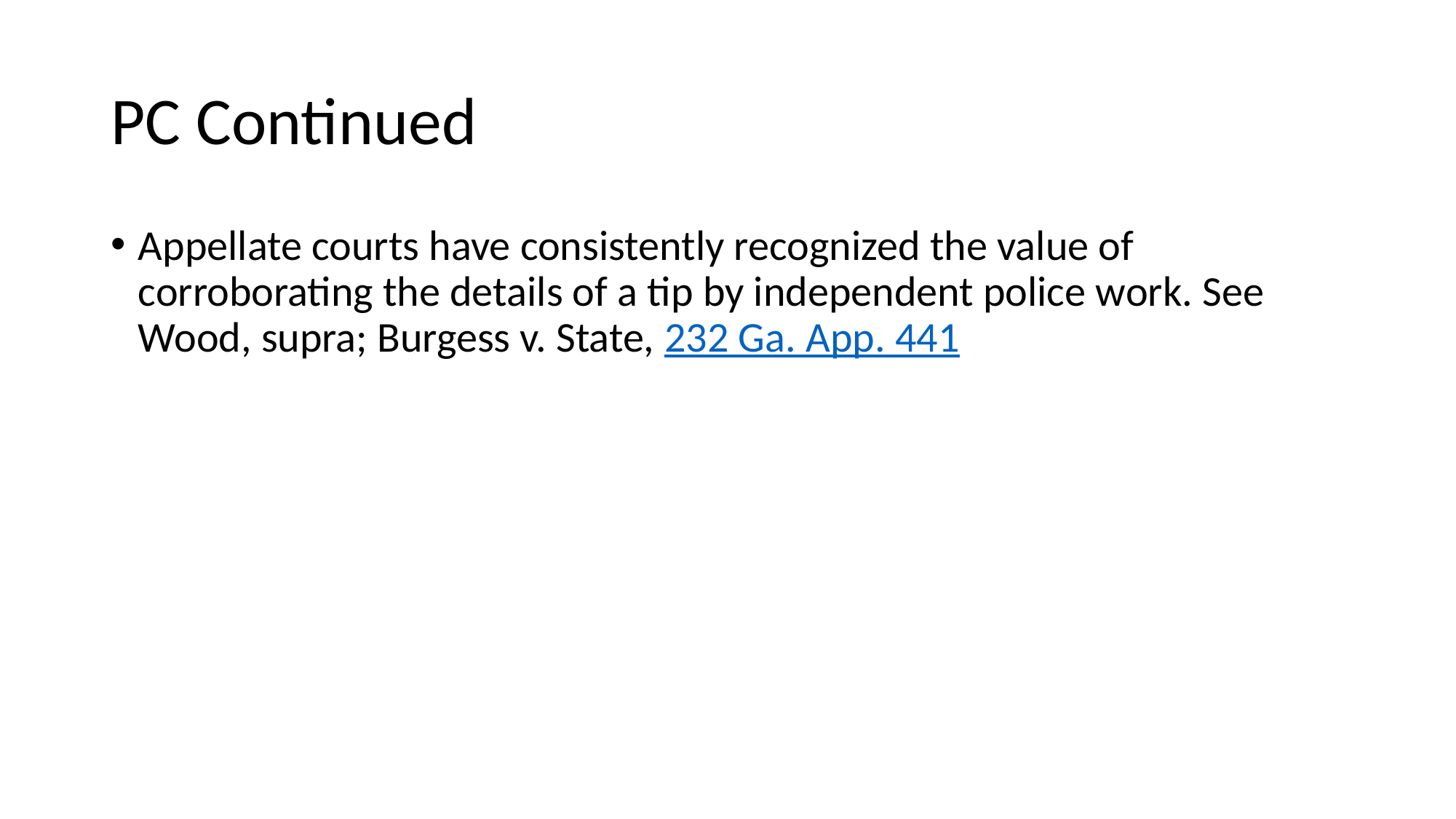

# PC Continued
Appellate courts have consistently recognized the value of corroborating the details of a tip by independent police work. See Wood, supra; Burgess v. State, 232 Ga. App. 441